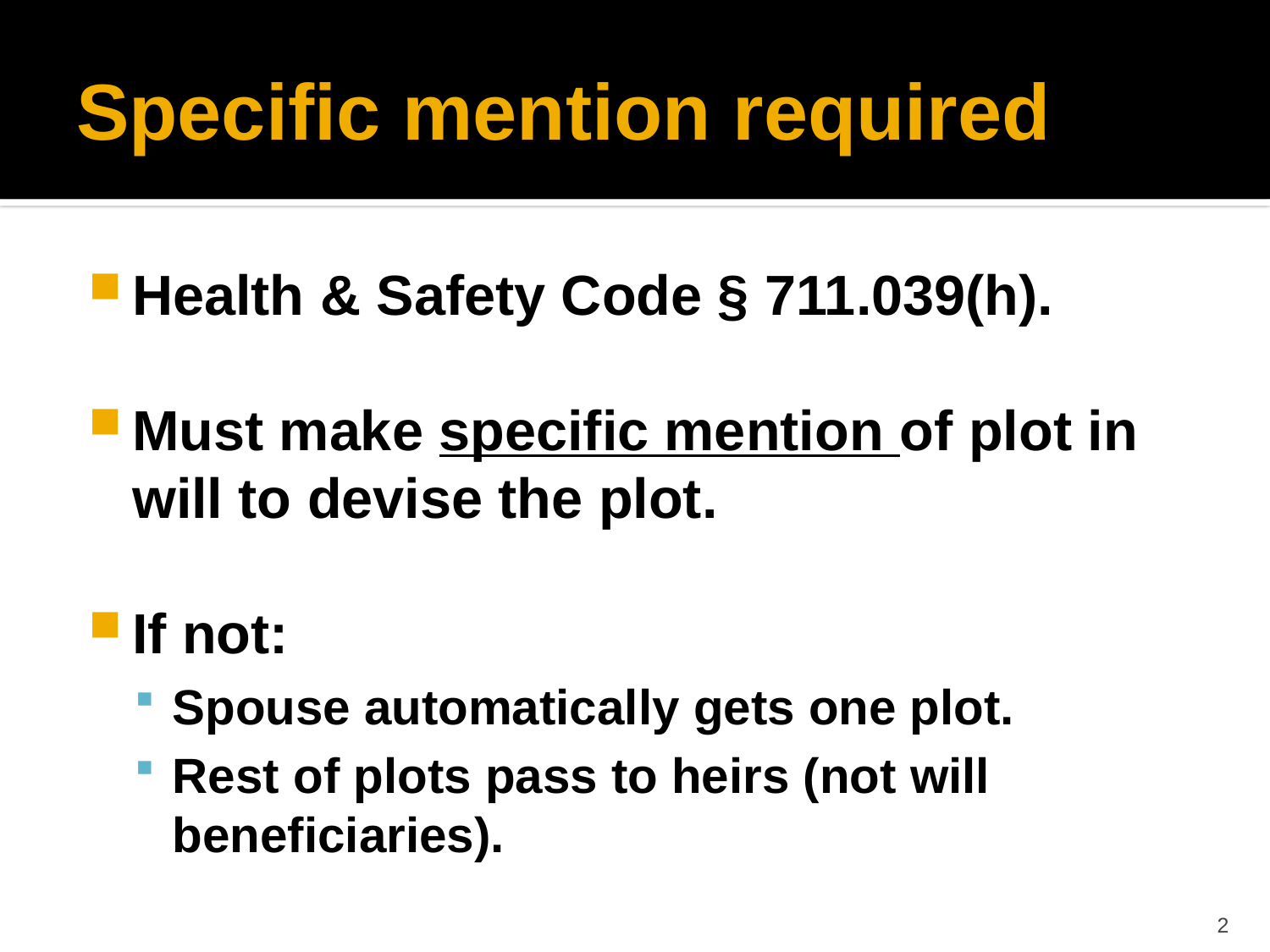

# Specific mention required
Health & Safety Code § 711.039(h).

Must make specific mention of plot in will to devise the plot.

If not:
Spouse automatically gets one plot.
Rest of plots pass to heirs (not will beneficiaries).
2